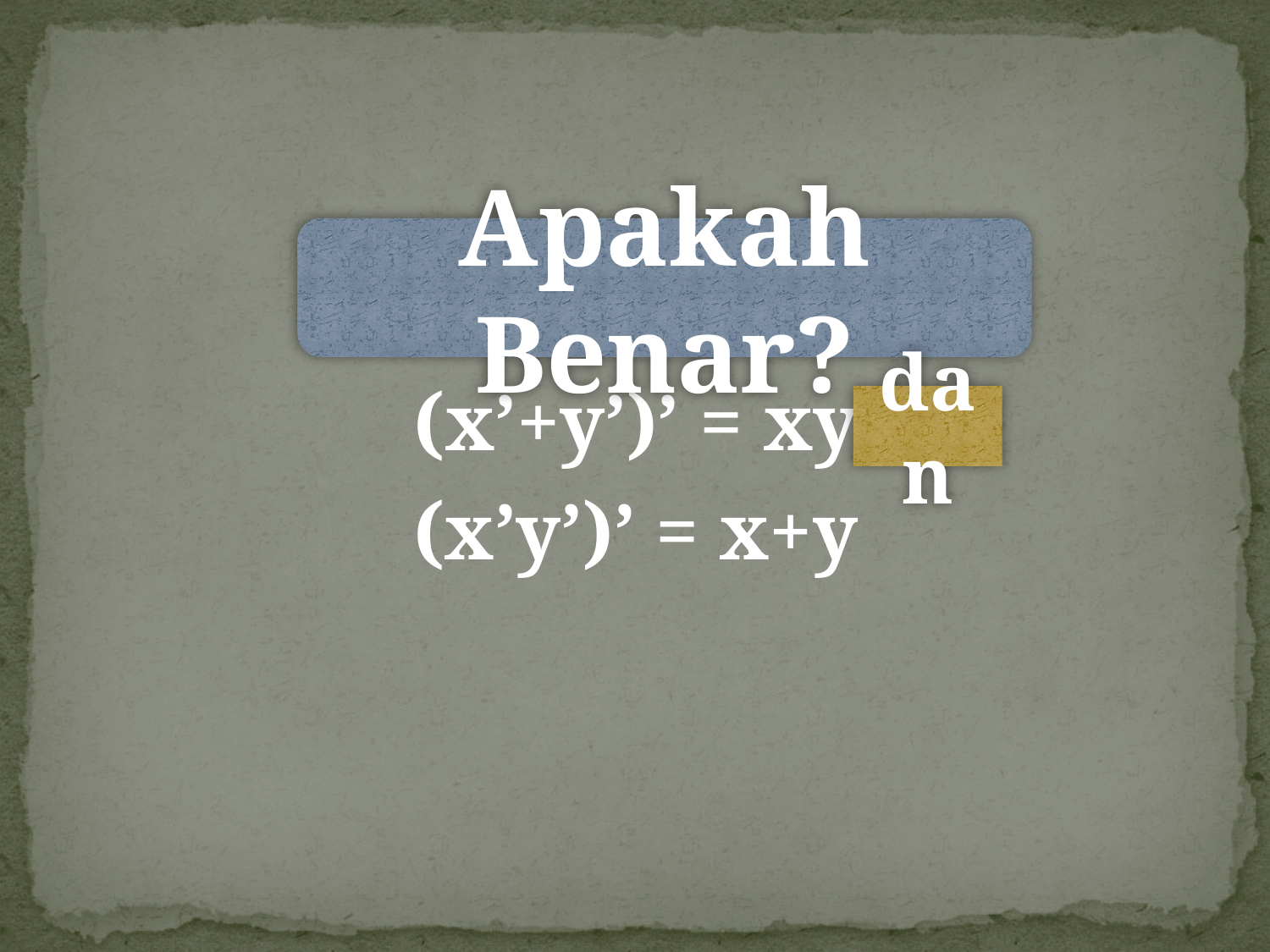

Apakah Benar?
(x’+y’)’ = xy
dan
(x’y’)’ = x+y